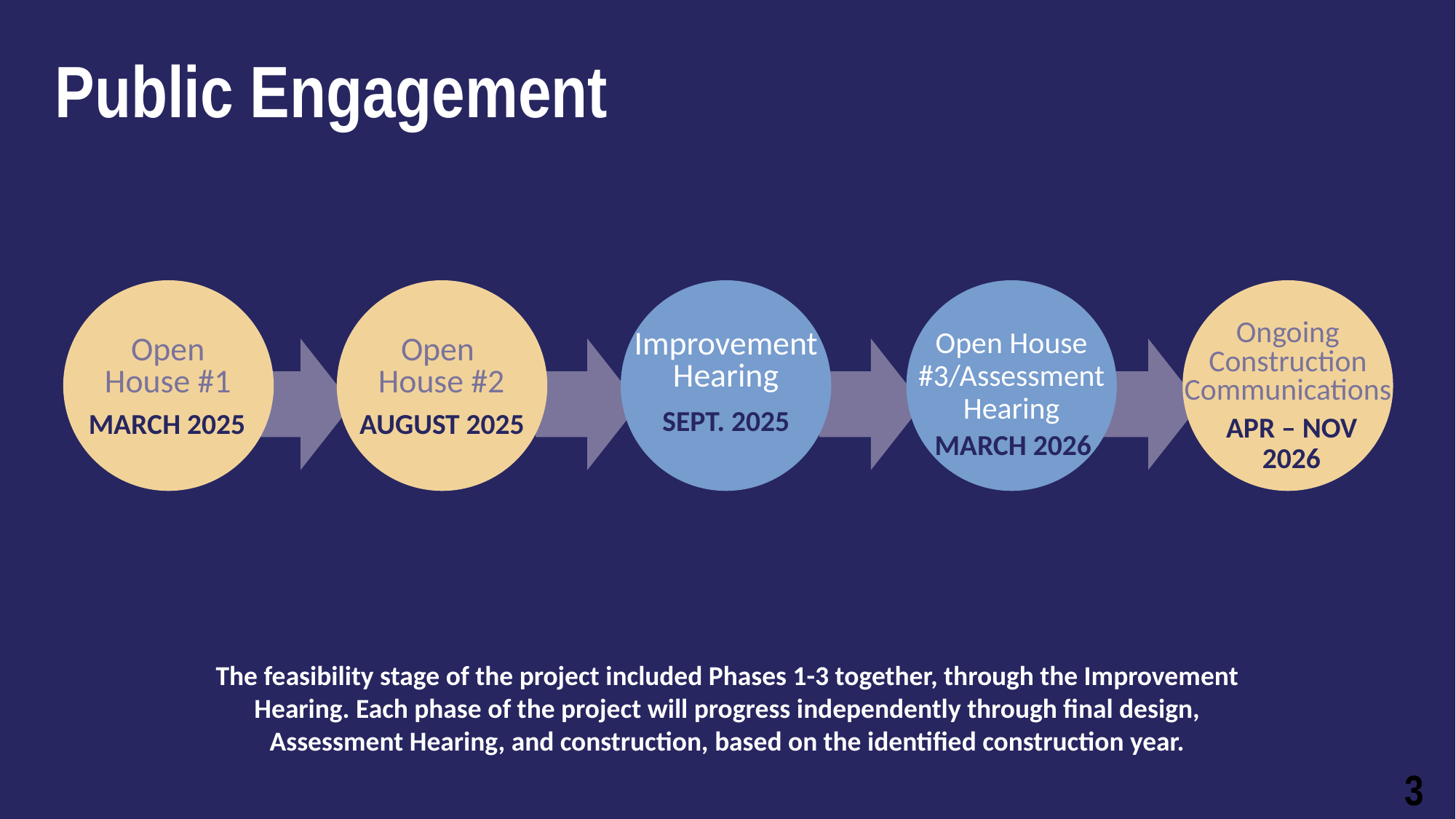

Public Engagement

Open
House #1
MARCH 2025

Open
House #2
AUGUST 2025

Improvement Hearing
SEPT. 2025

Open House #3/Assessment Hearing
MARCH 2026

Ongoing Construction Communications
APR – NOV
2026

The feasibility stage of the project included Phases 1-3 together, through the Improvement Hearing. Each phase of the project will progress independently through final design, Assessment Hearing, and construction, based on the identified construction year.
3